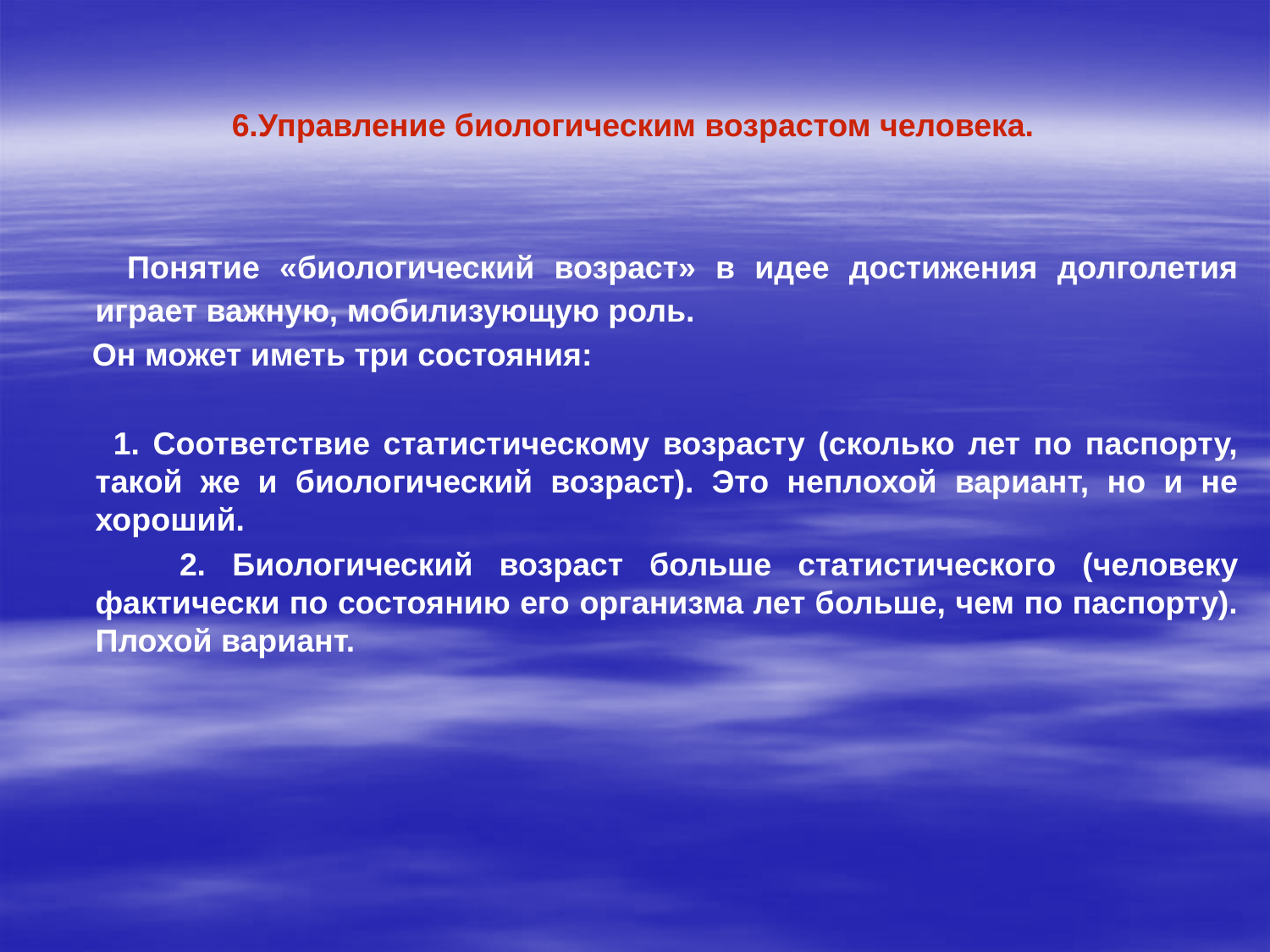

# 6.Управление биологическим возрастом человека.
   Понятие «биологический возраст» в идее достижения долголетия играет важную, мобилизующую роль.
     Он может иметь три состояния:

     1. Соответствие статистическому возрасту (сколько лет по паспорту, такой же и биологический возраст). Это неплохой вариант, но и не хороший.
     2. Биологический возраст больше статистического (человеку фактически по состоянию его организма лет больше, чем по паспорту). Плохой вариант.